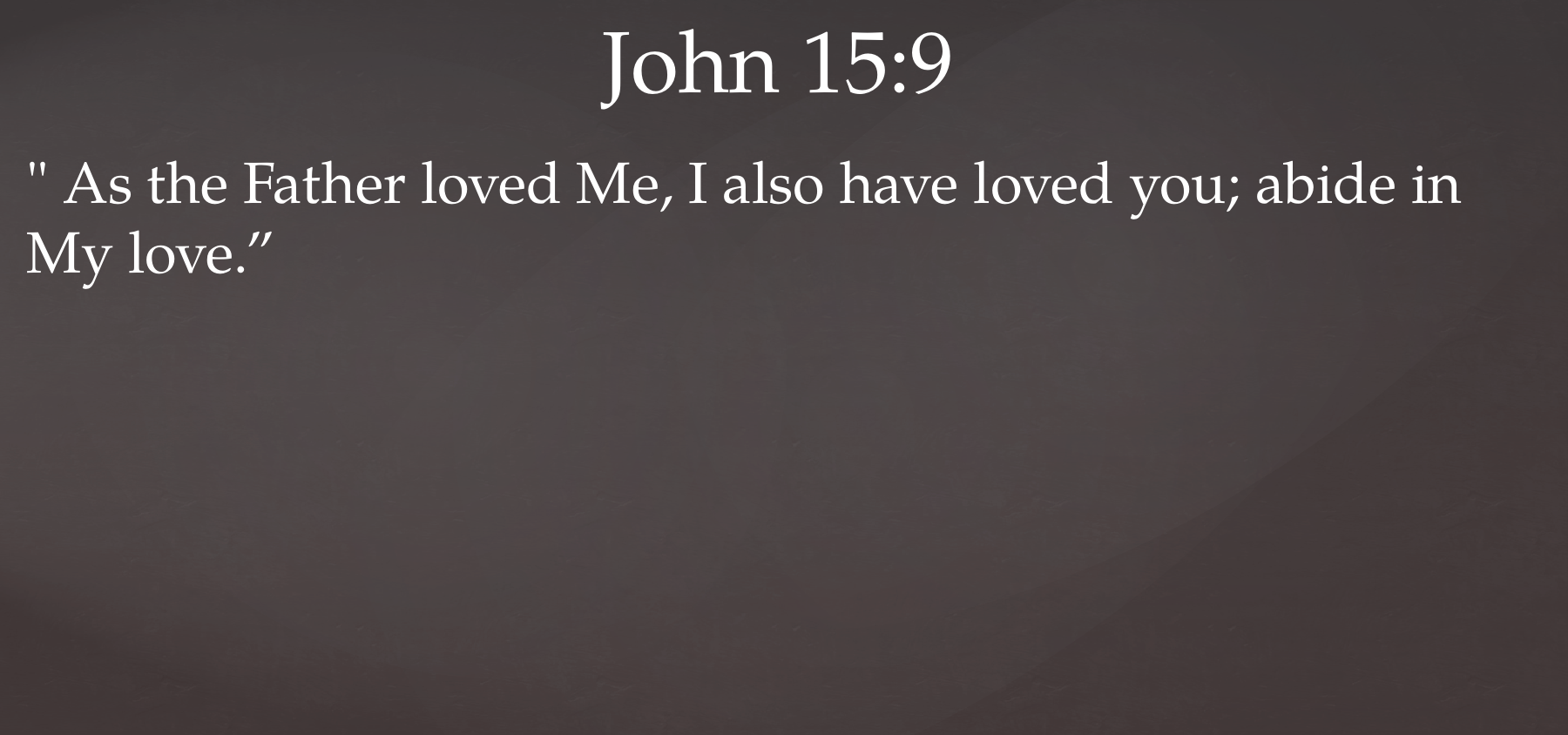

# John 15:9
" As the Father loved Me, I also have loved you; abide in My love.”